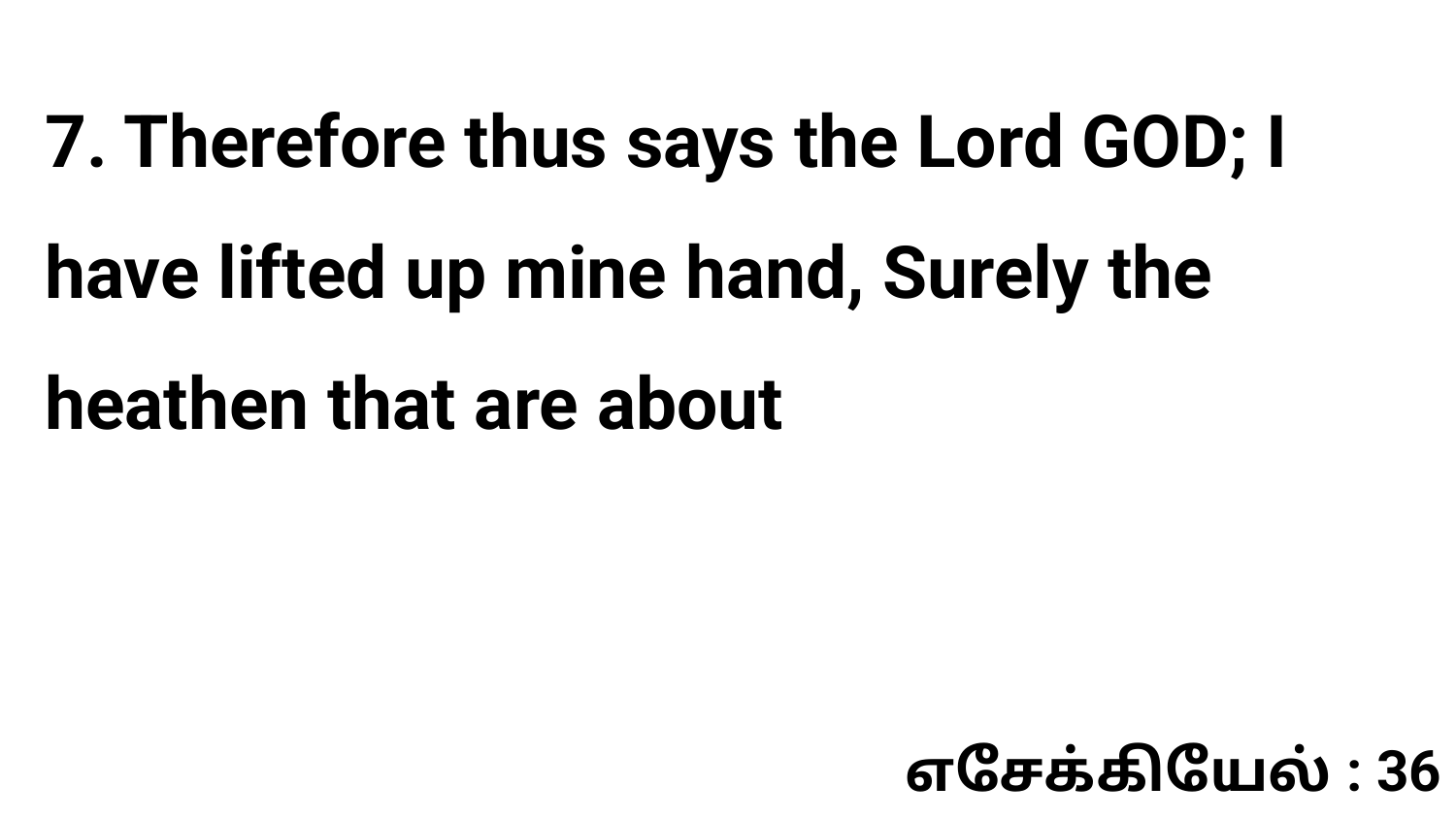

7. Therefore thus says the Lord GOD; I have lifted up mine hand, Surely the heathen that are about
எசேக்கியேல் : 36